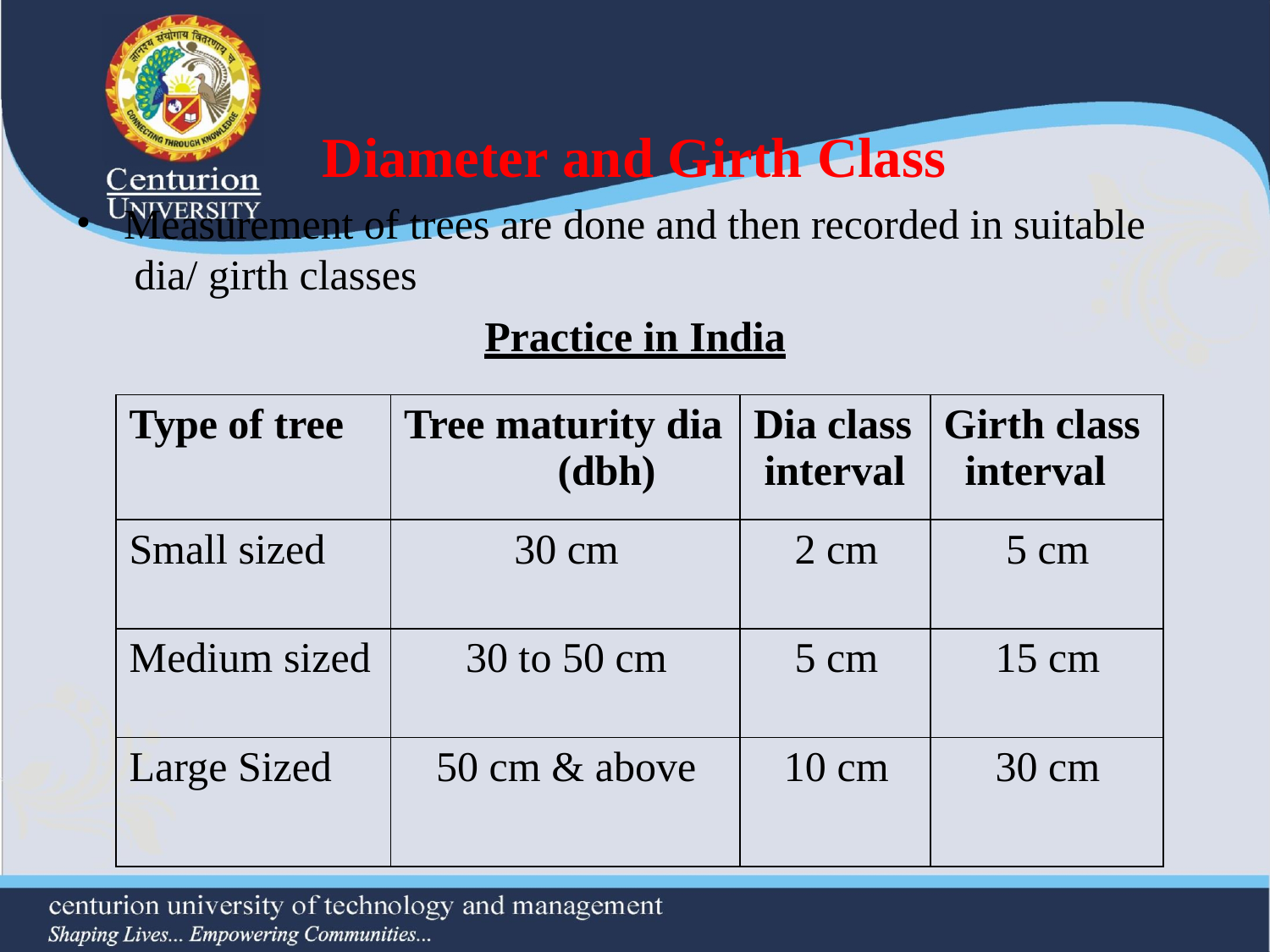

# Diameter and Girth Class
•
Measurement of trees are done and then recorded in suitable  dia/ girth classes
Practice in India
| Type of tree | Tree maturity dia (dbh) | Dia class interval | Girth class interval |
| --- | --- | --- | --- |
| Small sized | 30 cm | 2 cm | 5 cm |
| Medium sized | 30 to 50 cm | 5 cm | 15 cm |
| Large Sized | 50 cm & above | 10 cm | 30 cm |